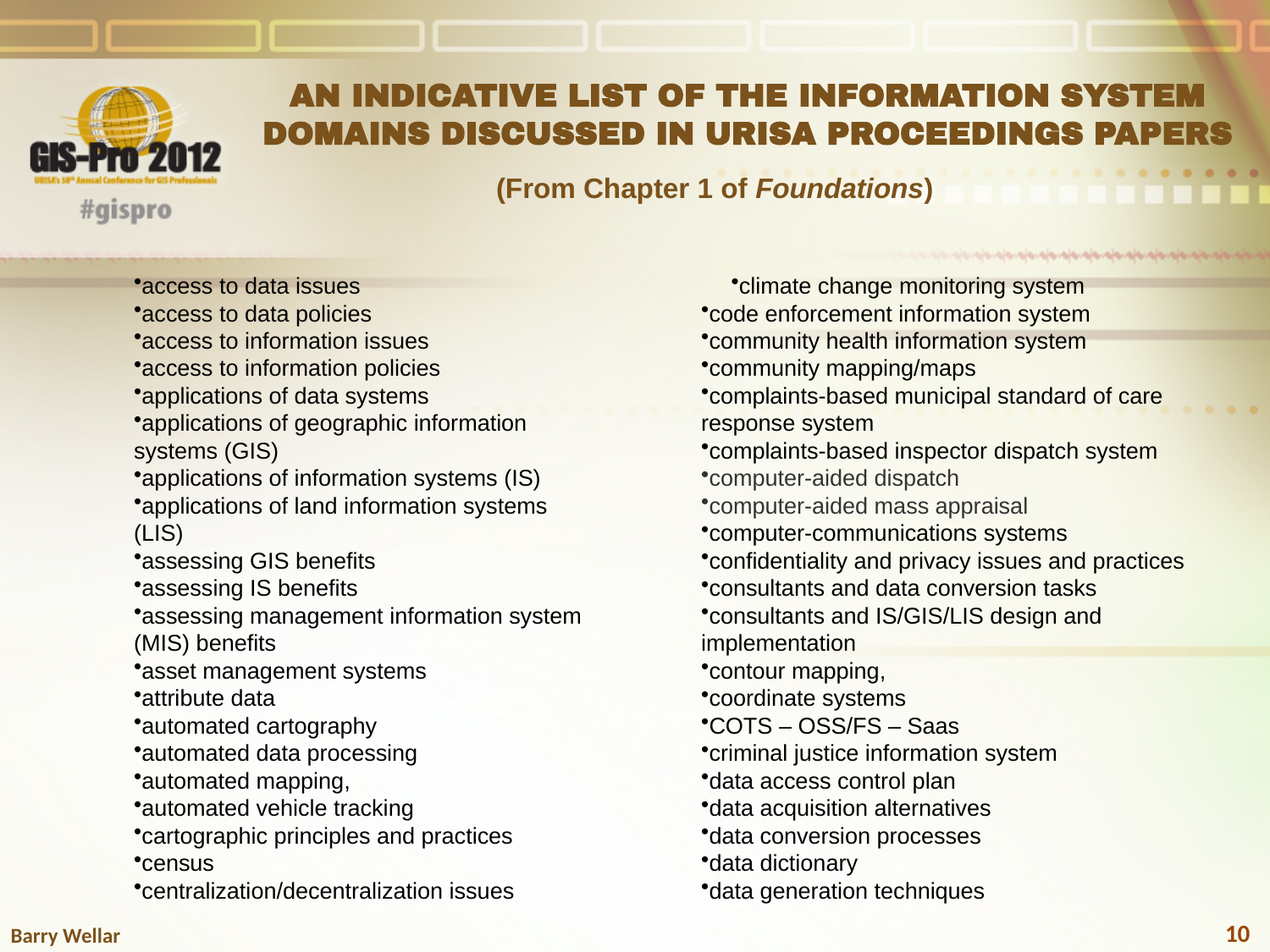

AN INDICATIVE LIST OF THE INFORMATION SYSTEM DOMAINS DISCUSSED IN URISA PROCEEDINGS PAPERS
(From Chapter 1 of Foundations)
access to data issues
access to data policies
access to information issues
access to information policies
applications of data systems
applications of geographic information
systems (GIS)
applications of information systems (IS)
applications of land information systems
(LIS)
assessing GIS benefits
assessing IS benefits
assessing management information system
(MIS) benefits
asset management systems
attribute data
automated cartography
automated data processing
automated mapping,
automated vehicle tracking
cartographic principles and practices
census
centralization/decentralization issues
climate change monitoring system
code enforcement information system
community health information system
community mapping/maps
complaints-based municipal standard of care
response system
complaints-based inspector dispatch system
computer-aided dispatch
computer-aided mass appraisal
computer-communications systems
confidentiality and privacy issues and practices
consultants and data conversion tasks
consultants and IS/GIS/LIS design and
implementation
contour mapping,
coordinate systems
COTS – OSS/FS – Saas
criminal justice information system
data access control plan
data acquisition alternatives
data conversion processes
data dictionary
data generation techniques
10
Barry Wellar